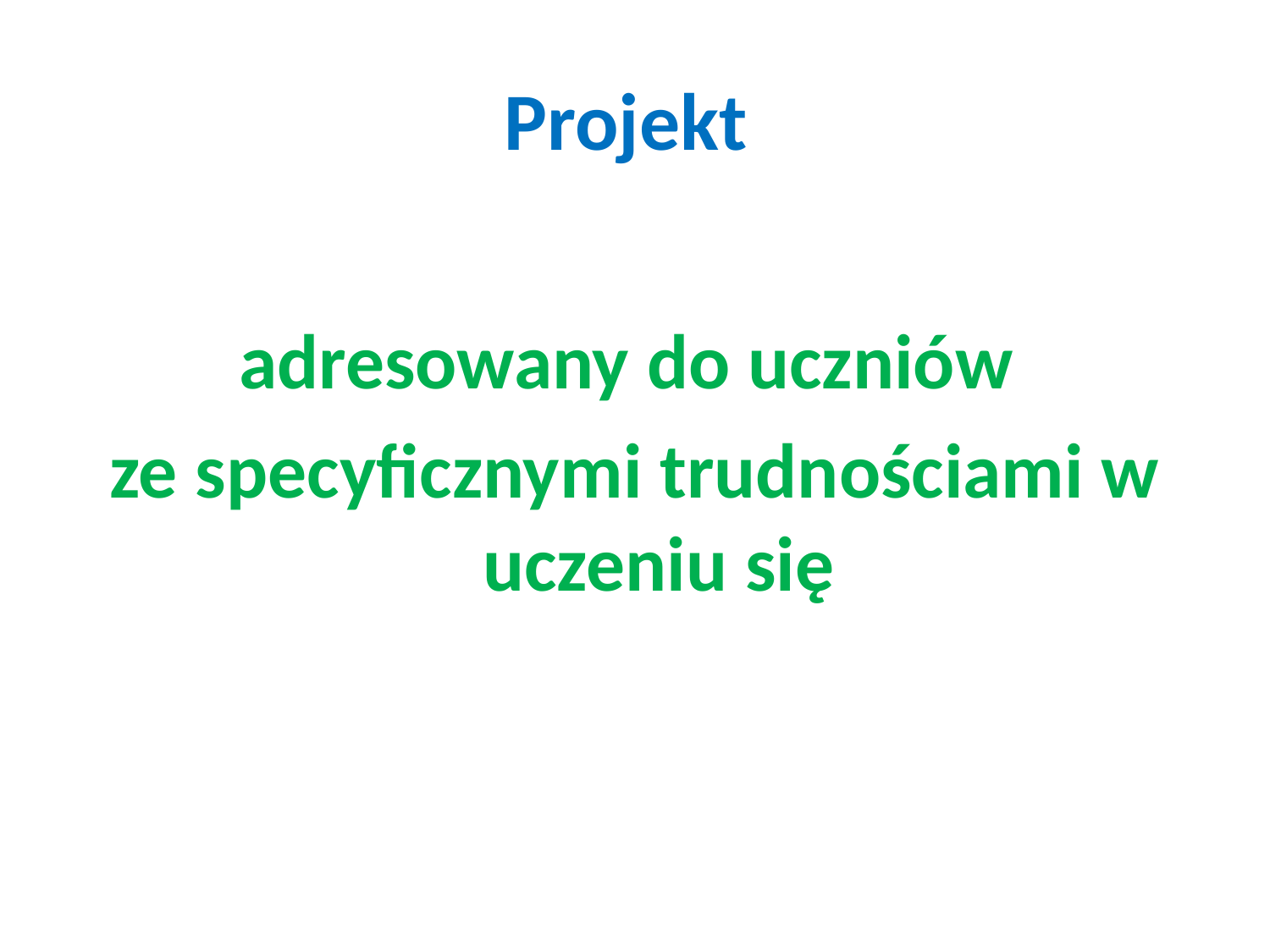

# Projekt

adresowany do uczniów
ze specyficznymi trudnościami w uczeniu się